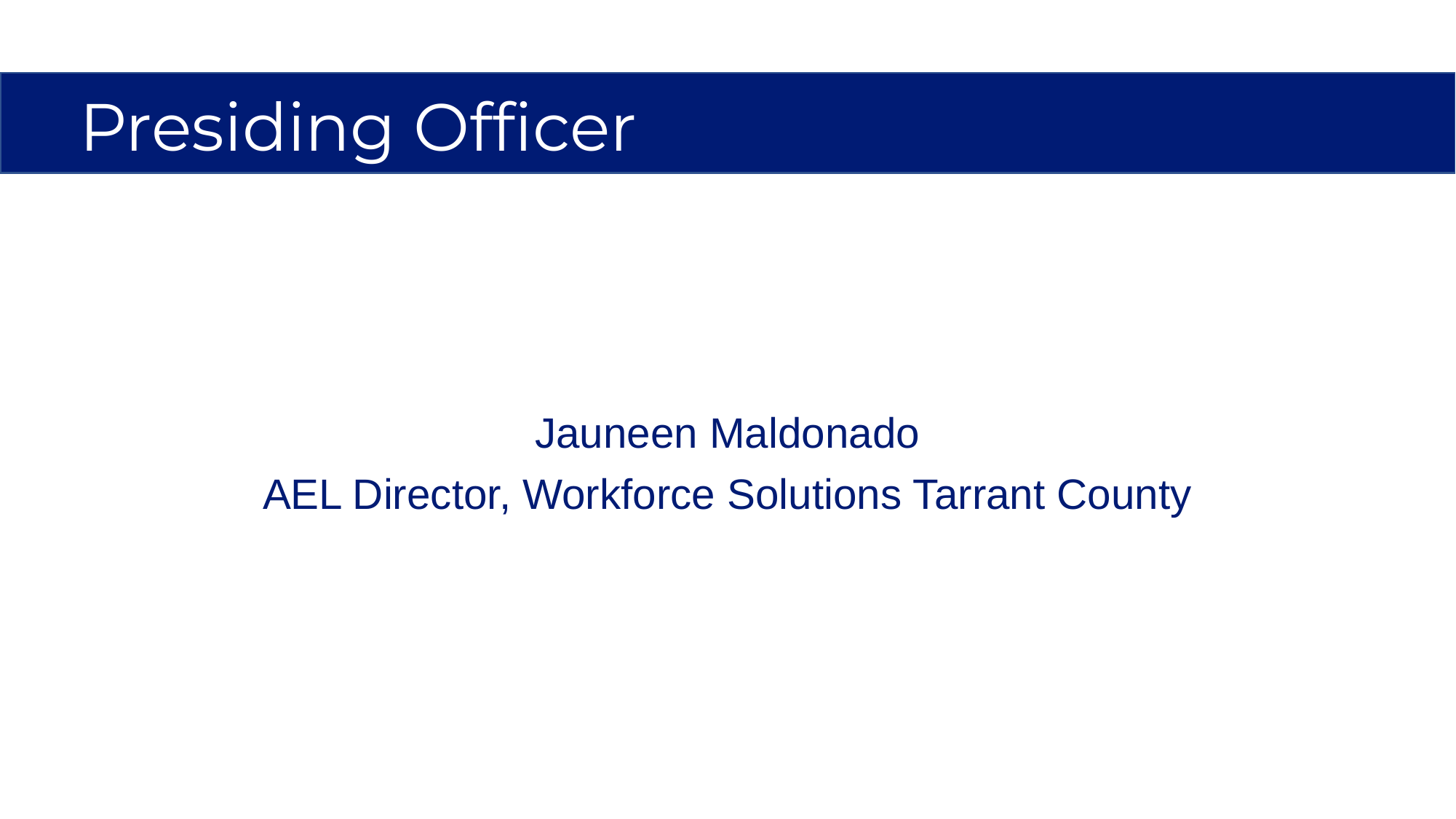

# Presiding Officer

Jauneen Maldonado
AEL Director, Workforce Solutions Tarrant County